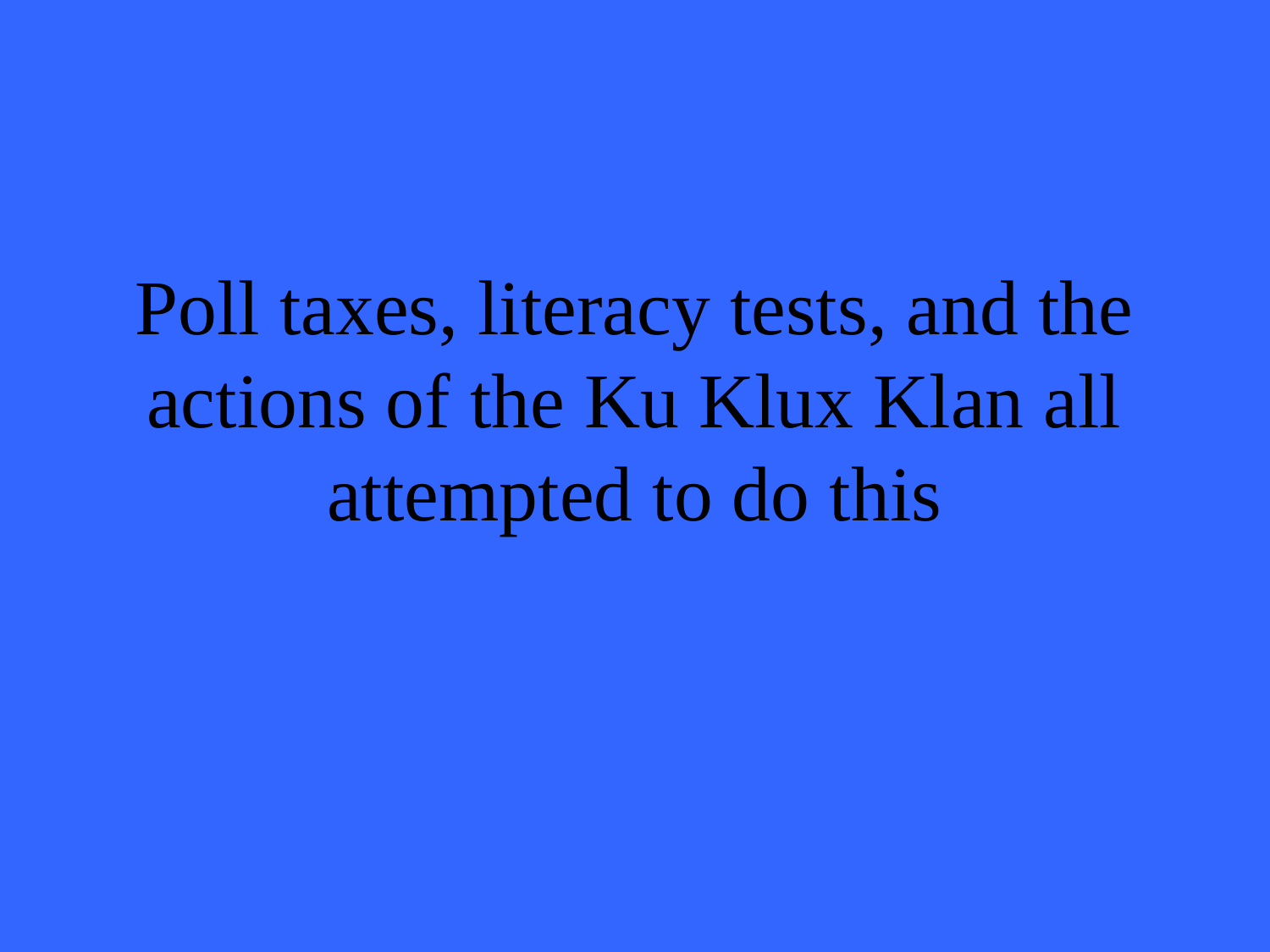

# Poll taxes, literacy tests, and the actions of the Ku Klux Klan all attempted to do this